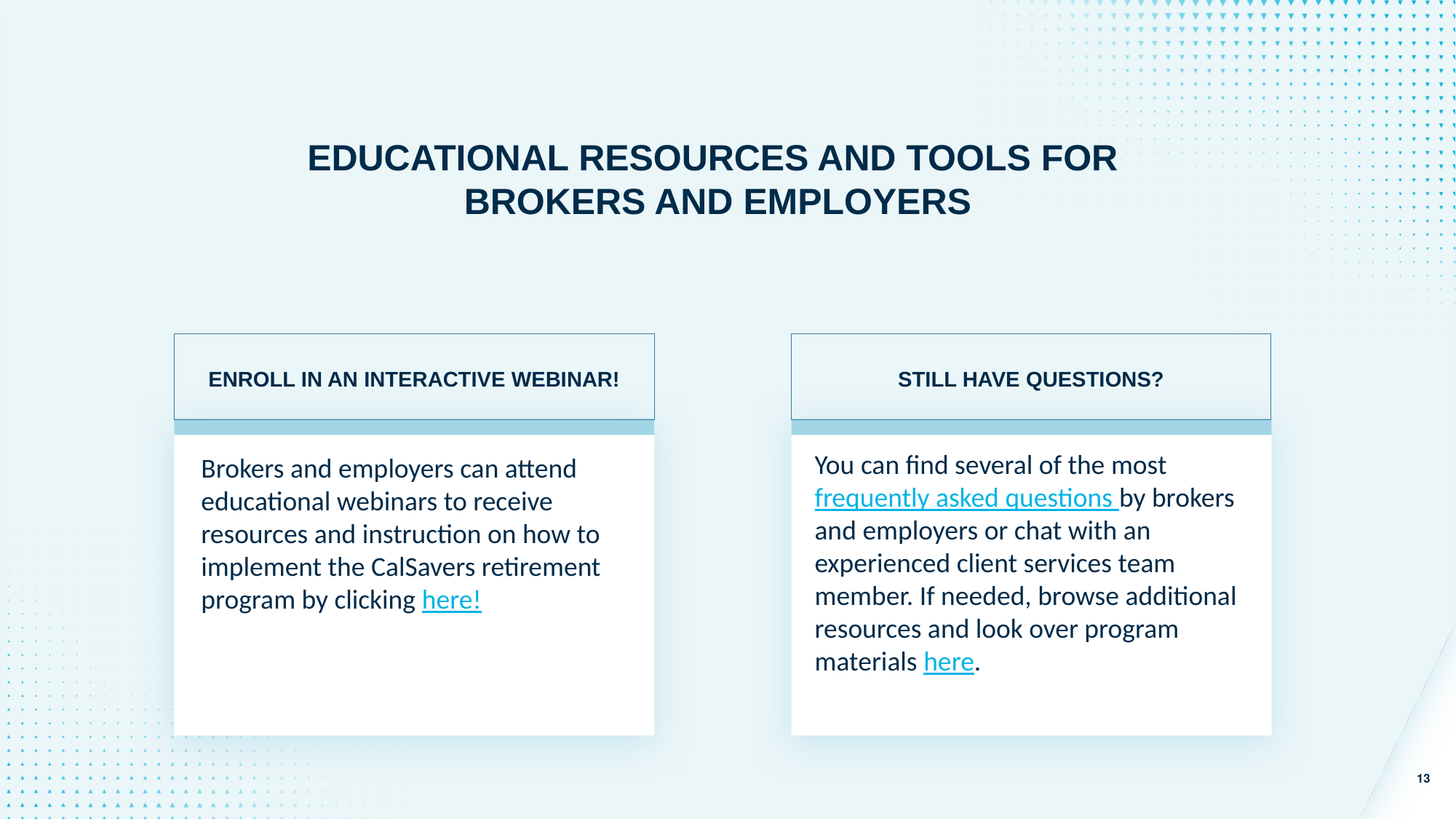

EDUCATIONAL RESOURCES AND TOOLS FOR
BROKERS AND EMPLOYERS
ENROLL IN AN INTERACTIVE WEBINAR!
STILL HAVE QUESTIONS?

D

You can find several of the most frequently asked questions by brokers and employers or chat with an experienced client services team member. If needed, browse additional resources and look over program materials here.
Brokers and employers can attend educational webinars to receive resources and instruction on how to implement the CalSavers retirement program by clicking here!